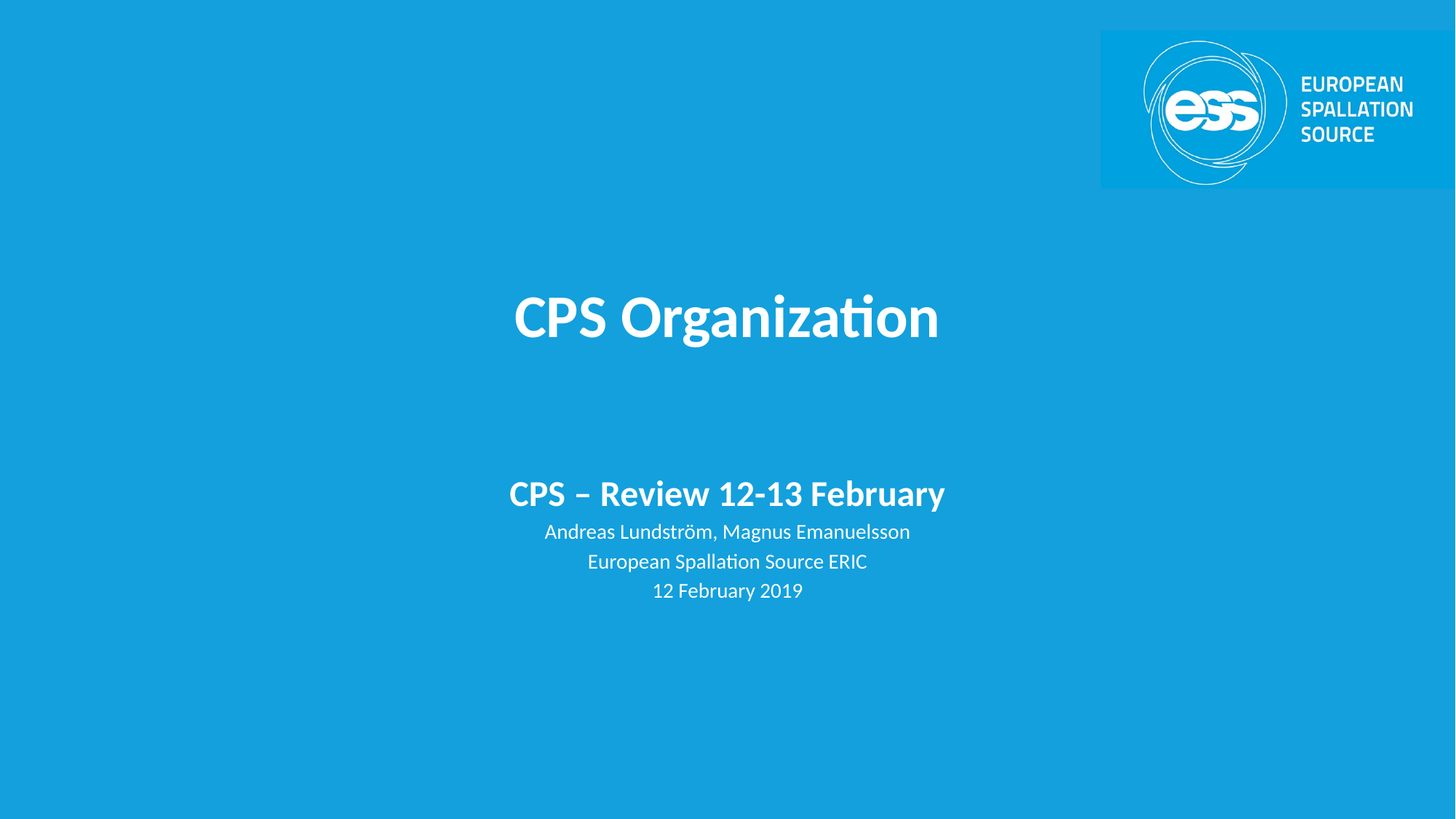

# CPS Organization
CPS – Review 12-13 February
Andreas Lundström, Magnus Emanuelsson
European Spallation Source ERIC
12 February 2019